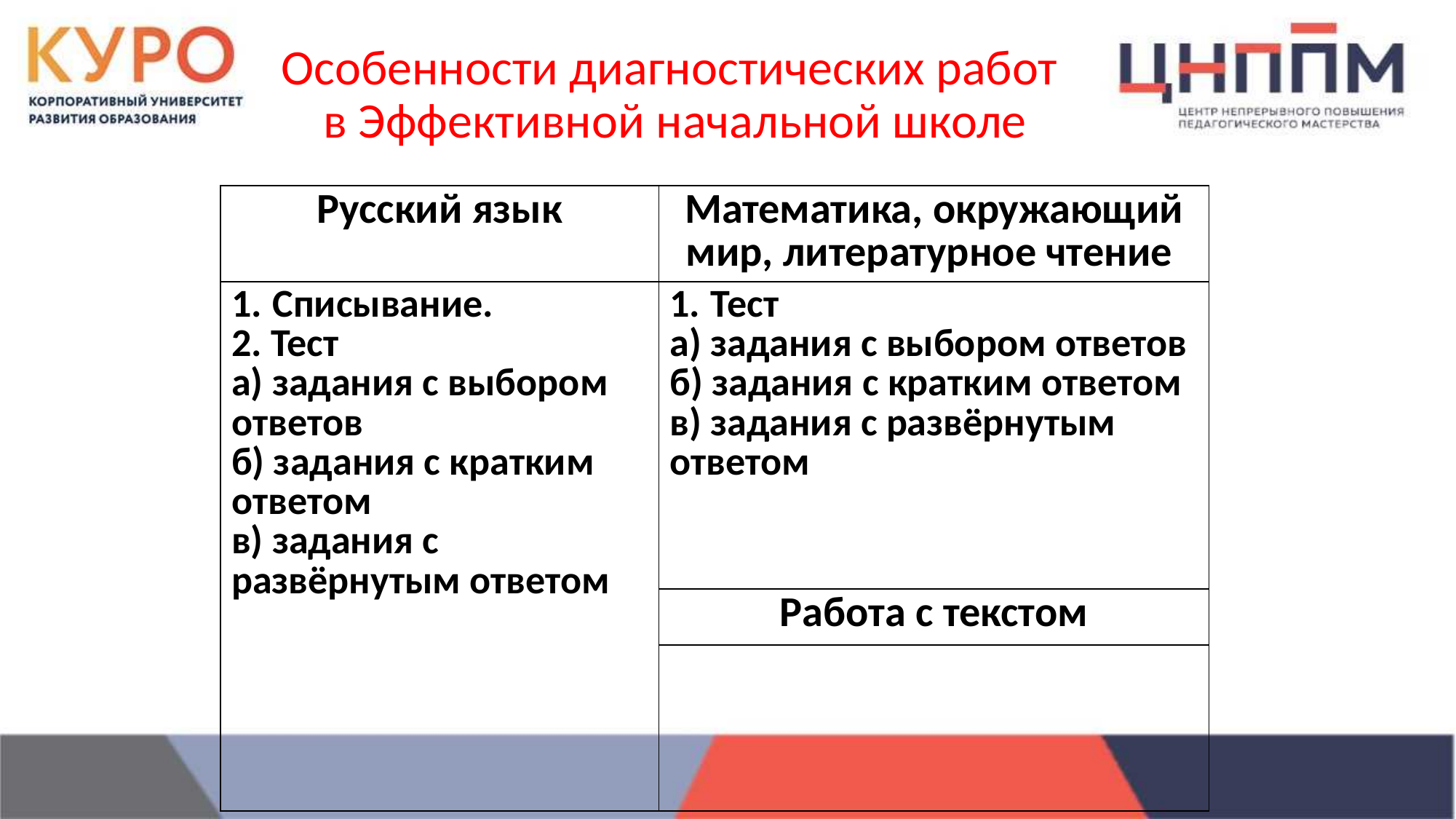

# Особенности диагностических работ в Эффективной начальной школе

| Русский язык | Математика, окружающий мир, литературное чтение |
| --- | --- |
| Списывание. 2. Тест а) задания с выбором ответов б) задания с кратким ответом в) задания с развёрнутым ответом | Тест а) задания с выбором ответов б) задания с кратким ответом в) задания с развёрнутым ответом |
|  | Работа с текстом |
|  |  |